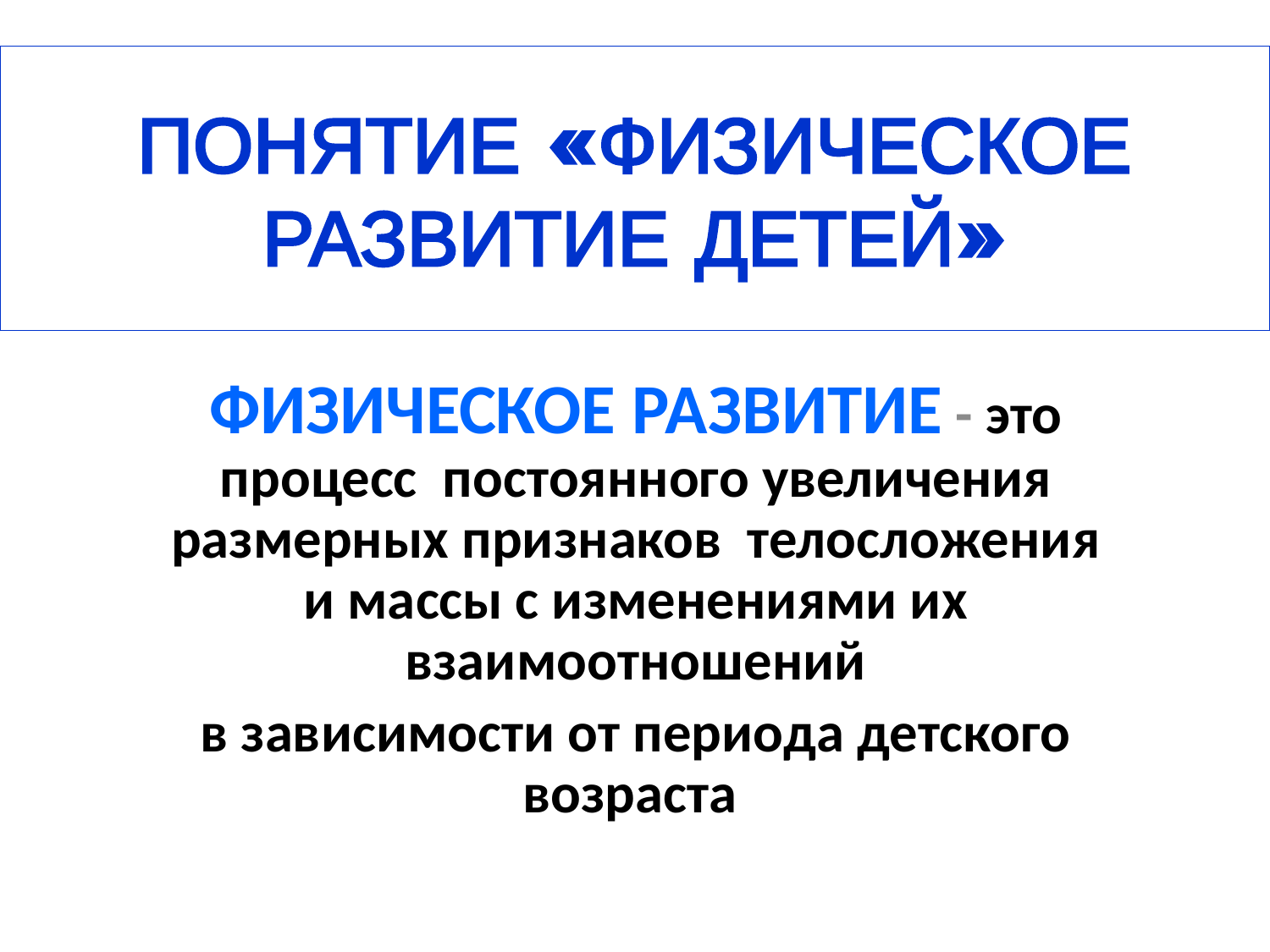

# ПОНЯТИЕ «ФИЗИЧЕСКОЕ РАЗВИТИЕ ДЕТЕЙ»
ФИЗИЧЕСКОЕ РАЗВИТИЕ - это процесс  постоянного увеличения размерных признаков  телосложения и массы с изменениями их взаимоотношений
в зависимости от периода детского возраста